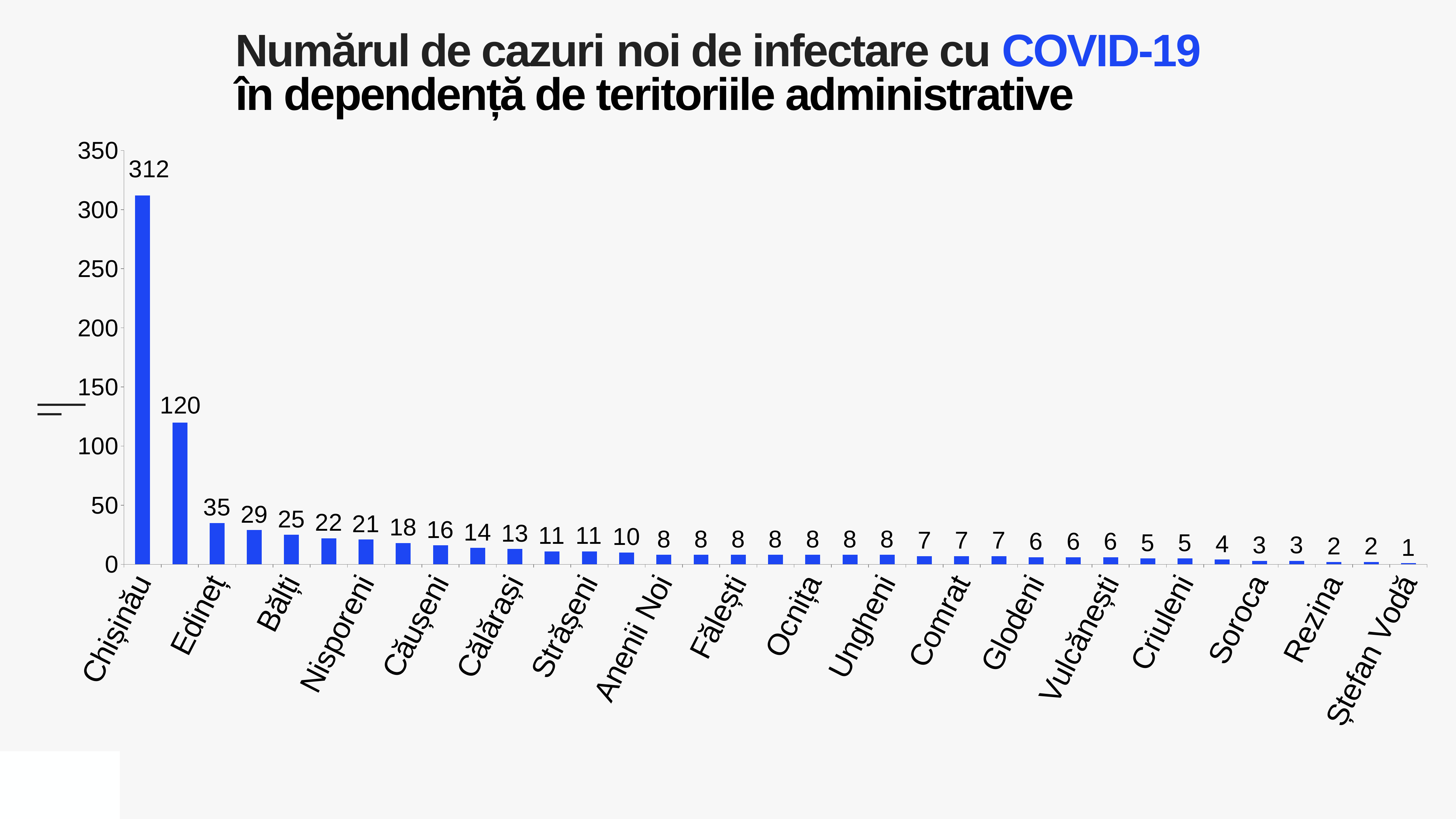

Numărul de cazuri noi de infectare cu COVID-19
în dependență de teritoriile administrative

### Chart

| Category | Cazuri |
|---|---|
| Chișinău | 312.0 |
| Transnistria | 120.0 |
| Edineț | 35.0 |
| Ialoveni | 29.0 |
| Bălți | 25.0 |
| Cahul | 22.0 |
| Nisporeni | 21.0 |
| Cimișlia | 18.0 |
| Căușeni | 16.0 |
| Briceni | 14.0 |
| Călărași | 13.0 |
| Florești | 11.0 |
| Strășeni | 11.0 |
| Orhei | 10.0 |
| Anenii Noi | 8.0 |
| Dondușeni | 8.0 |
| Fălești | 8.0 |
| Hîncești | 8.0 |
| Ocnița | 8.0 |
| Rîșcani | 8.0 |
| Ungheni | 8.0 |
| Ceadîr-Lunga | 7.0 |
| Comrat | 7.0 |
| Drochia | 7.0 |
| Glodeni | 6.0 |
| Sîngerei | 6.0 |
| Vulcănești | 6.0 |
| Cantemir | 5.0 |
| Criuleni | 5.0 |
| Șoldănești | 4.0 |
| Soroca | 3.0 |
| Taraclia | 3.0 |
| Rezina | 2.0 |
| Telenești | 2.0 |
| Ștefan Vodă | 1.0 |